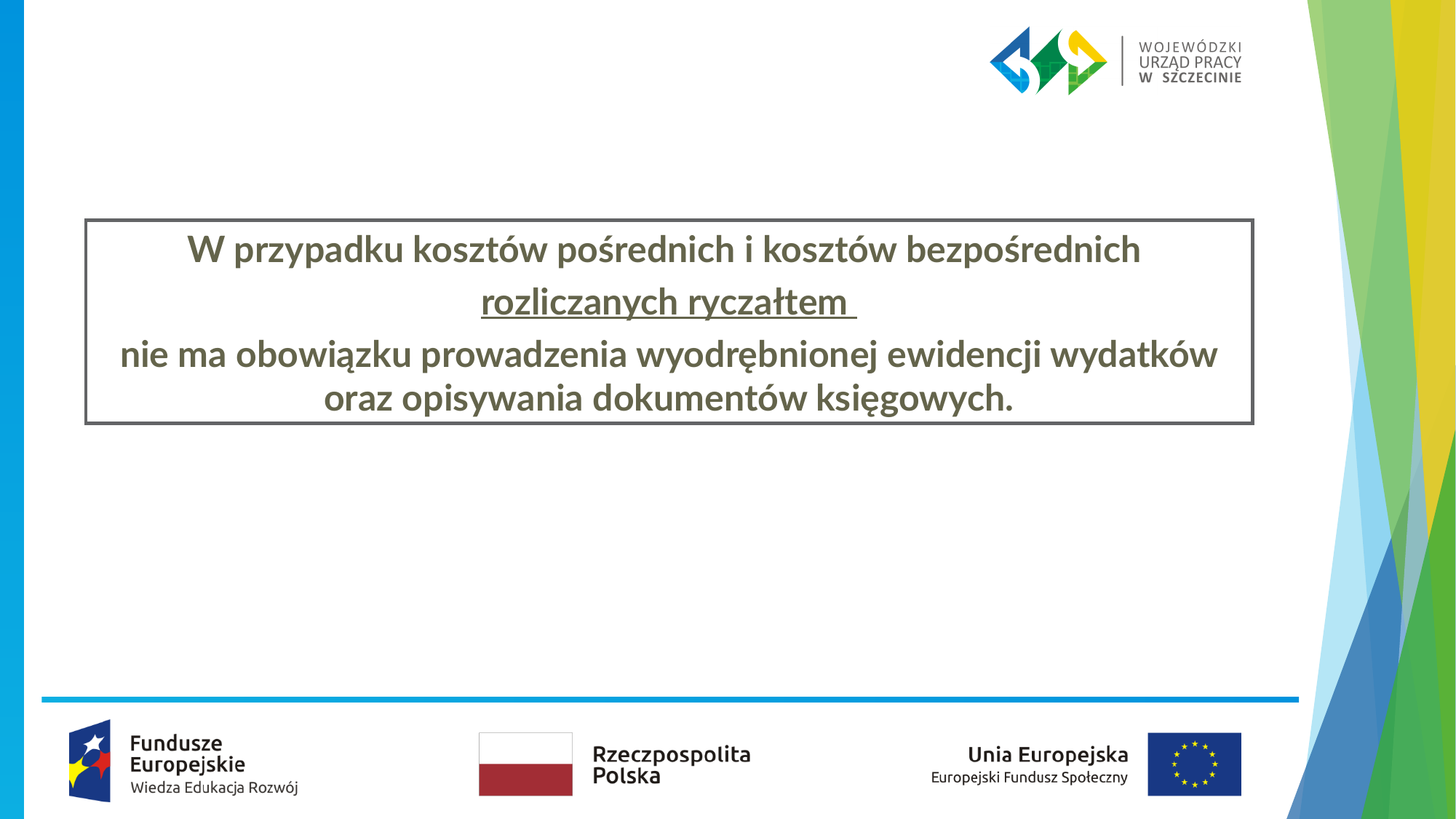

W przypadku kosztów pośrednich i kosztów bezpośrednich
rozliczanych ryczałtem
nie ma obowiązku prowadzenia wyodrębnionej ewidencji wydatków oraz opisywania dokumentów księgowych.